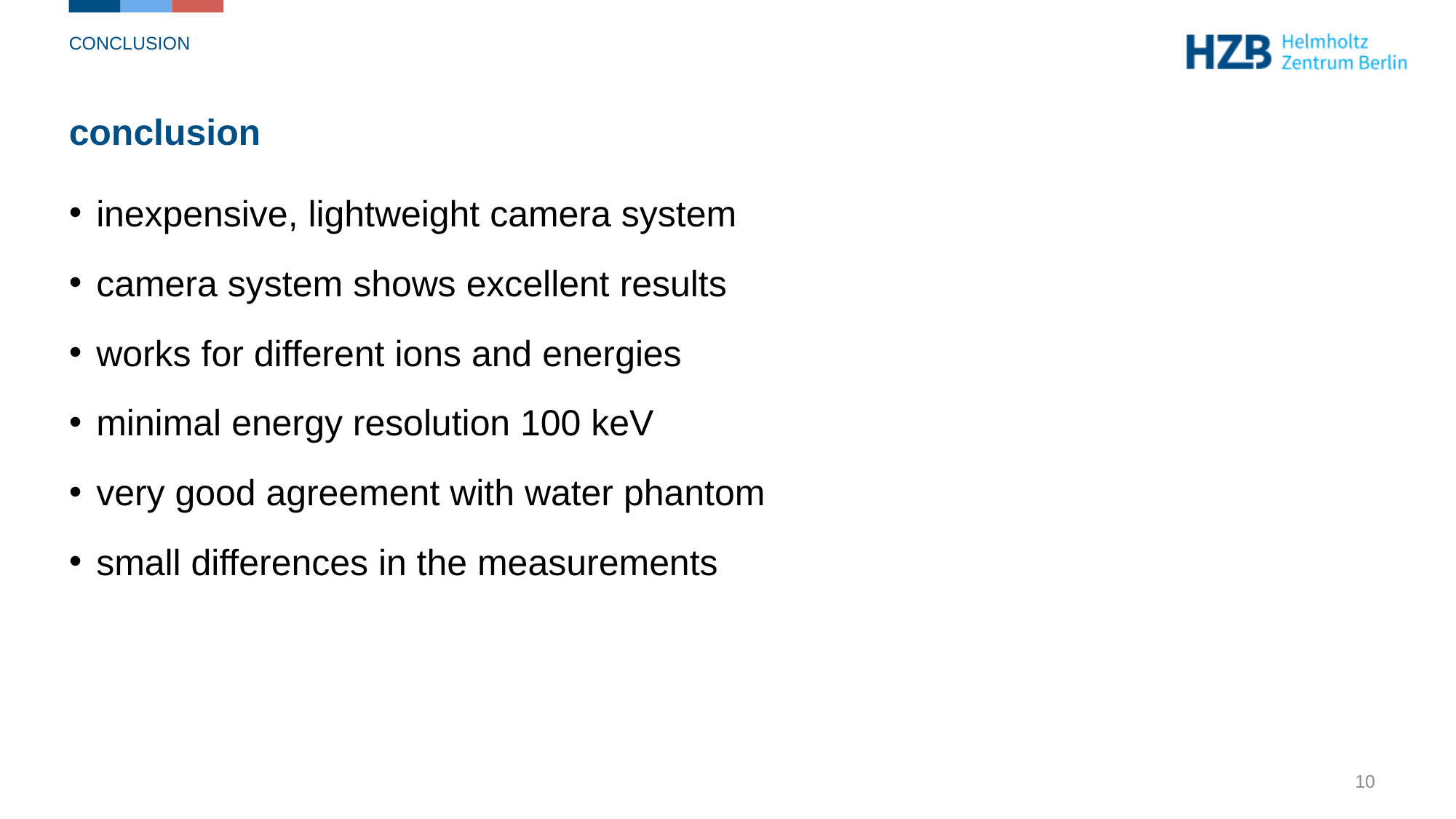

conclusion
# conclusion
inexpensive, lightweight camera system
camera system shows excellent results
works for different ions and energies
minimal energy resolution 100 keV
very good agreement with water phantom
small differences in the measurements
10